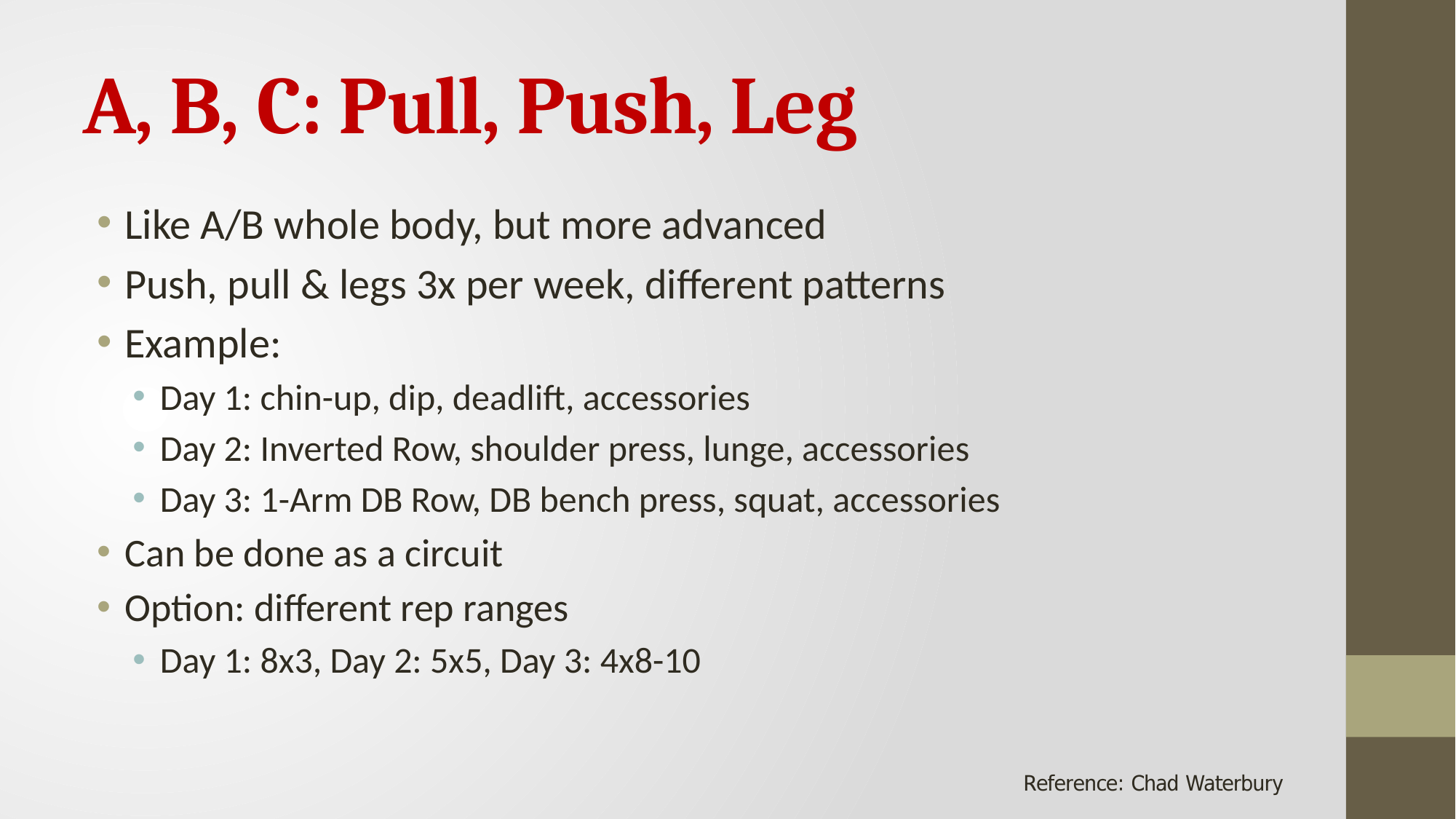

# A, B, C: Pull, Push, Leg
Like A/B whole body, but more advanced
Push, pull & legs 3x per week, different patterns
Example:
Day 1: chin-up, dip, deadlift, accessories
Day 2: Inverted Row, shoulder press, lunge, accessories
Day 3: 1-Arm DB Row, DB bench press, squat, accessories
Can be done as a circuit
Option: different rep ranges
Day 1: 8x3, Day 2: 5x5, Day 3: 4x8-10
Reference: Chad Waterbury